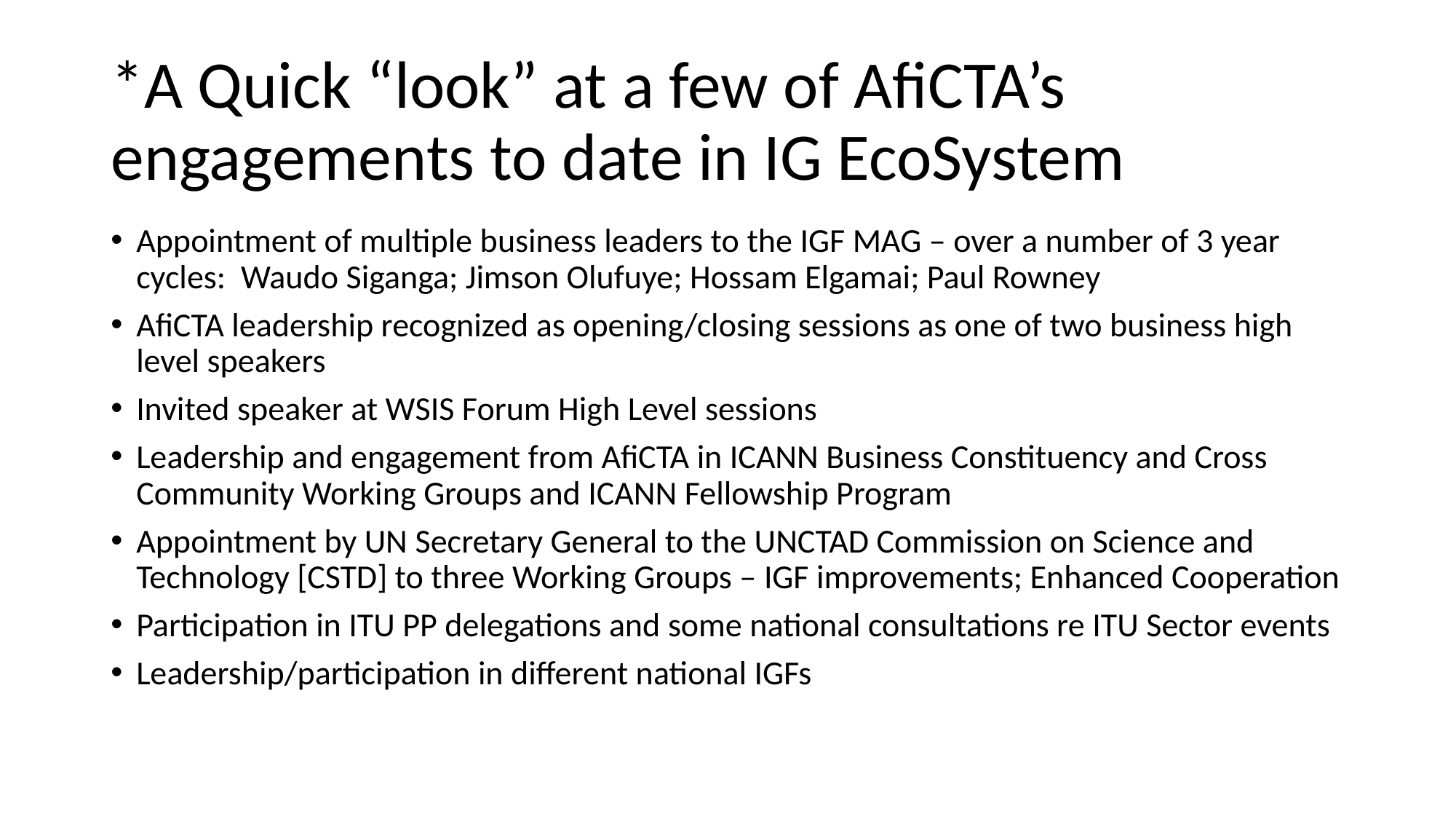

# *A Quick “look” at a few of AfiCTA’s engagements to date in IG EcoSystem
Appointment of multiple business leaders to the IGF MAG – over a number of 3 year cycles:  Waudo Siganga; Jimson Olufuye; Hossam Elgamai; Paul Rowney
AfiCTA leadership recognized as opening/closing sessions as one of two business high level speakers
Invited speaker at WSIS Forum High Level sessions
Leadership and engagement from AfiCTA in ICANN Business Constituency and Cross Community Working Groups and ICANN Fellowship Program
Appointment by UN Secretary General to the UNCTAD Commission on Science and Technology [CSTD] to three Working Groups – IGF improvements; Enhanced Cooperation
Participation in ITU PP delegations and some national consultations re ITU Sector events
Leadership/participation in different national IGFs